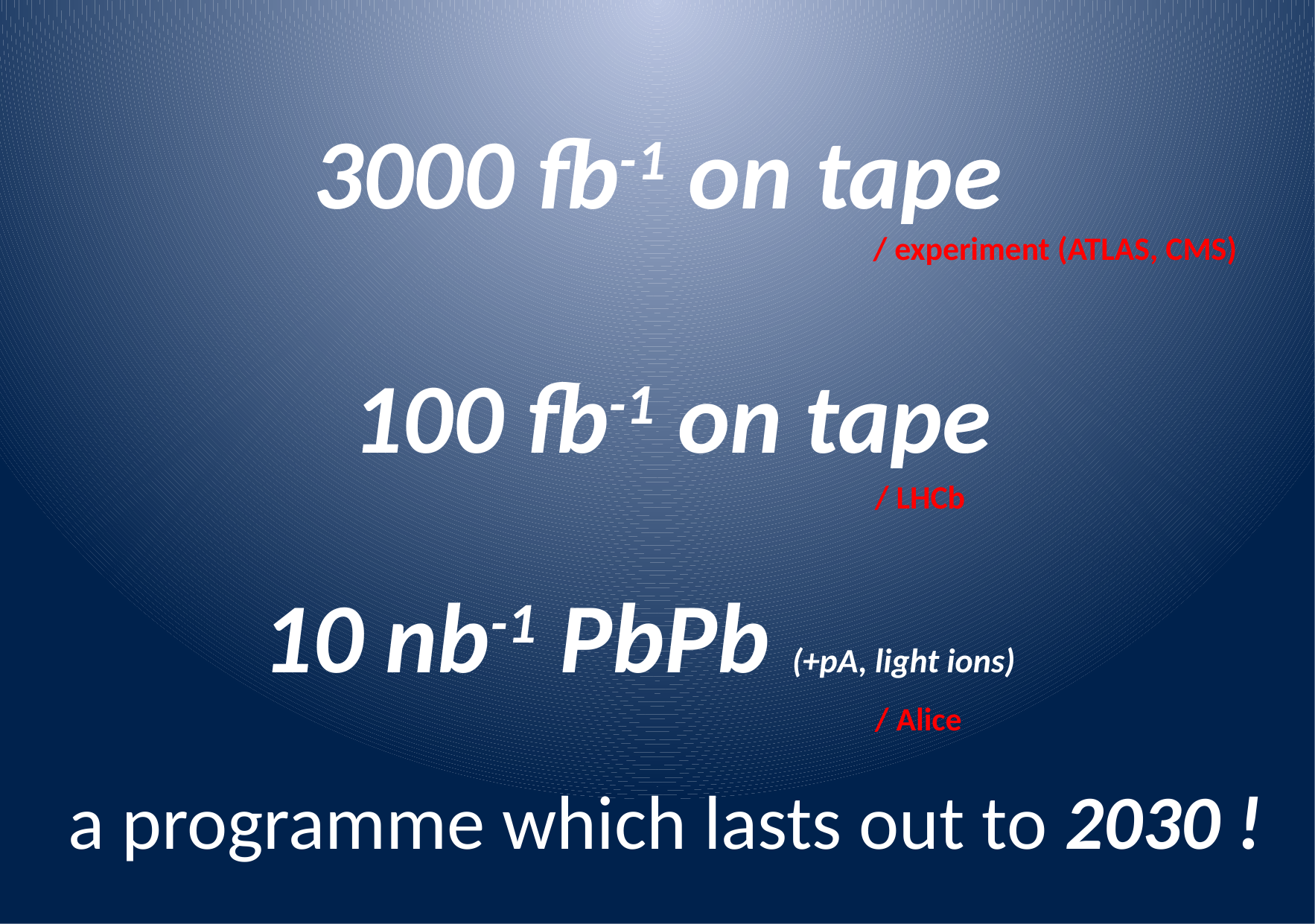

# 3000 fb-1 on tape
  / experiment (ATLAS, CMS)
   100 fb-1 on tape
  / LHCb
   10 nb-1 PbPb (+pA, light ions)
  / Alice
  a programme which lasts out to 2030 !